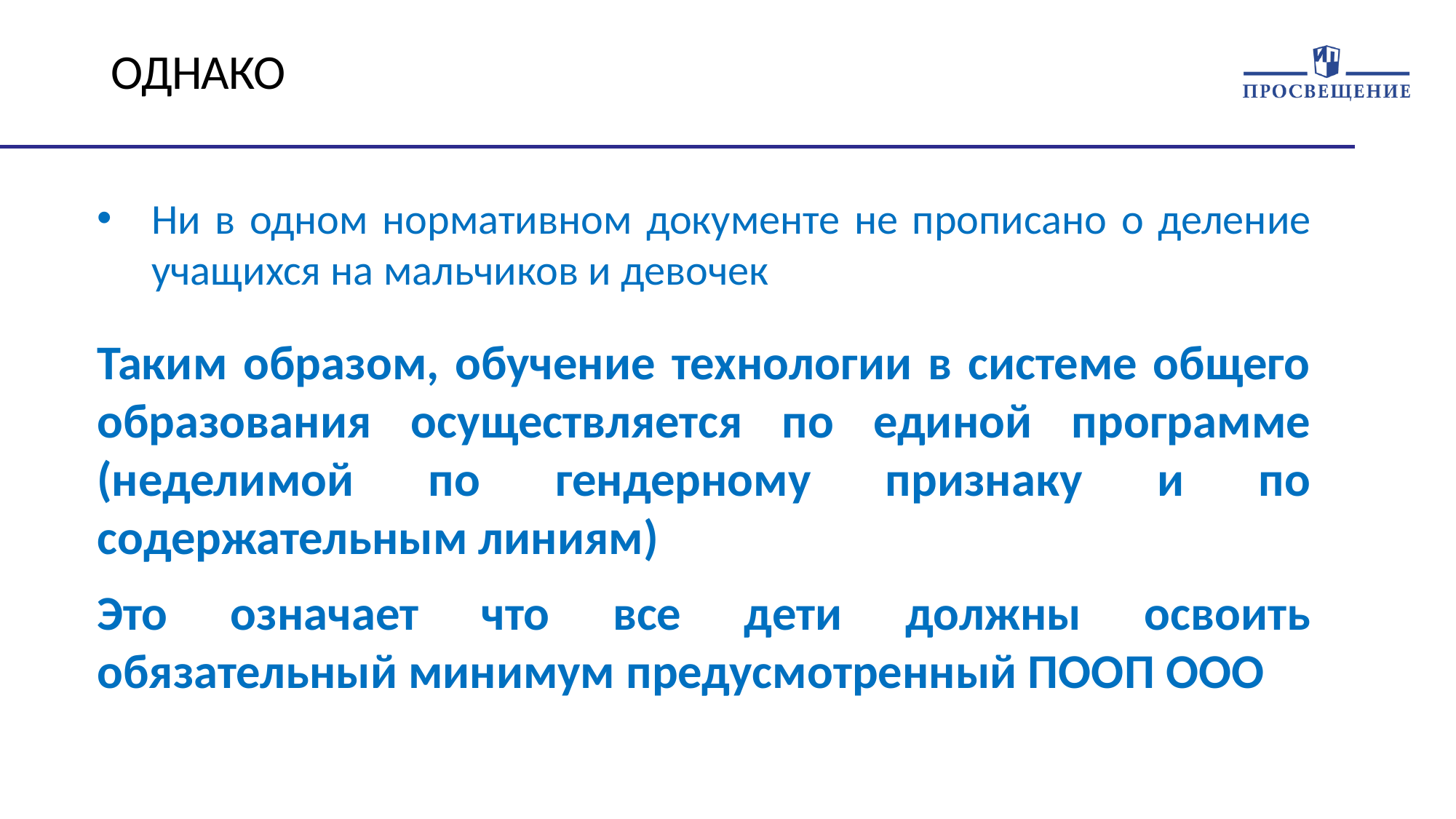

# ОДНАКО
Ни в одном нормативном документе не прописано о деление учащихся на мальчиков и девочек
Таким образом, обучение технологии в системе общего образования осуществляется по единой программе (неделимой по гендерному признаку и по содержательным линиям)
Это означает что все дети должны освоить обязательный минимум предусмотренный ПООП ООО